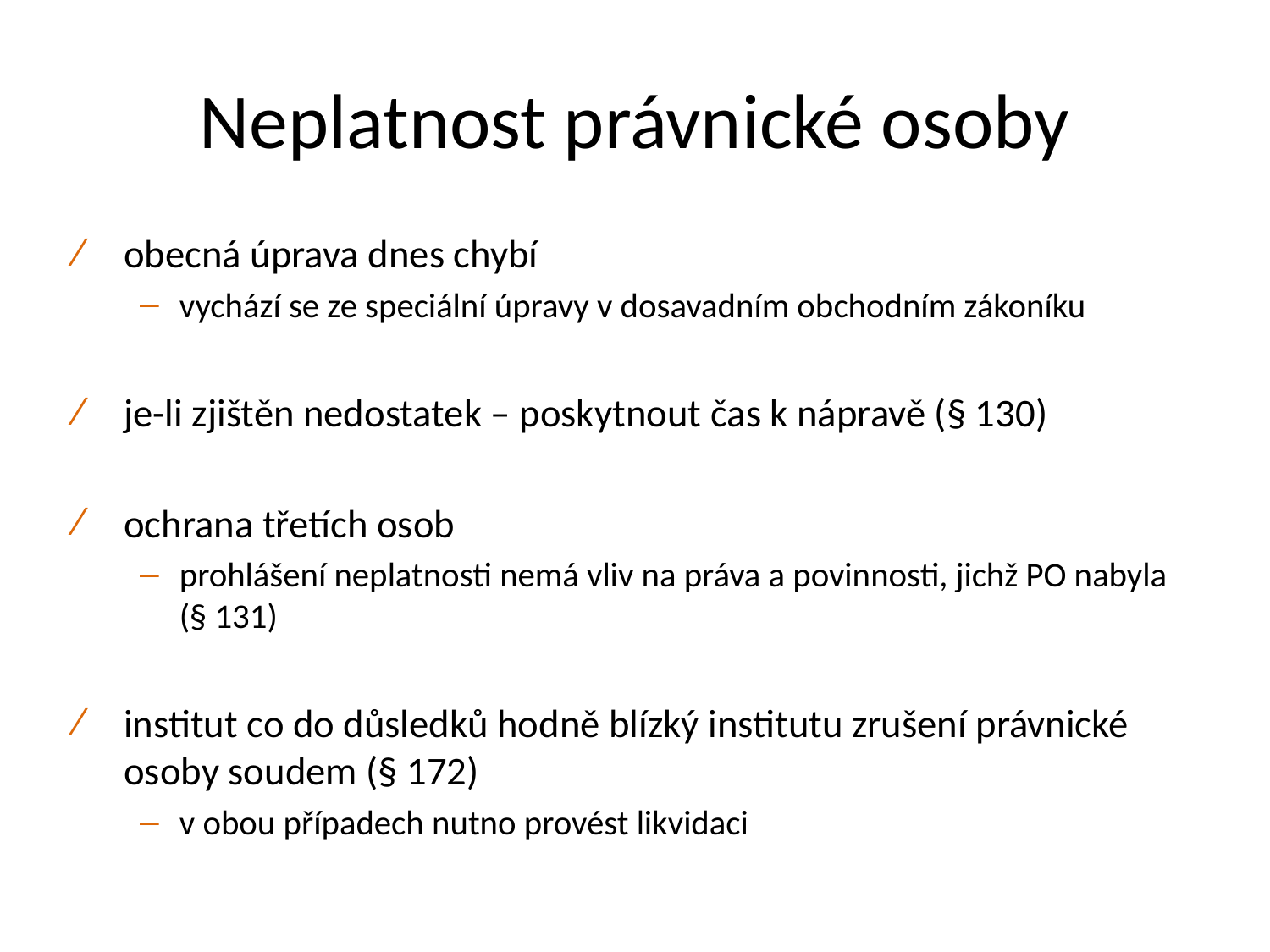

# Neplatnost právnické osoby
obecná úprava dnes chybí
vychází se ze speciální úpravy v dosavadním obchodním zákoníku

je-li zjištěn nedostatek – poskytnout čas k nápravě (§ 130)

ochrana třetích osob
prohlášení neplatnosti nemá vliv na práva a povinnosti, jichž PO nabyla (§ 131)

institut co do důsledků hodně blízký institutu zrušení právnické osoby soudem (§ 172)
v obou případech nutno provést likvidaci